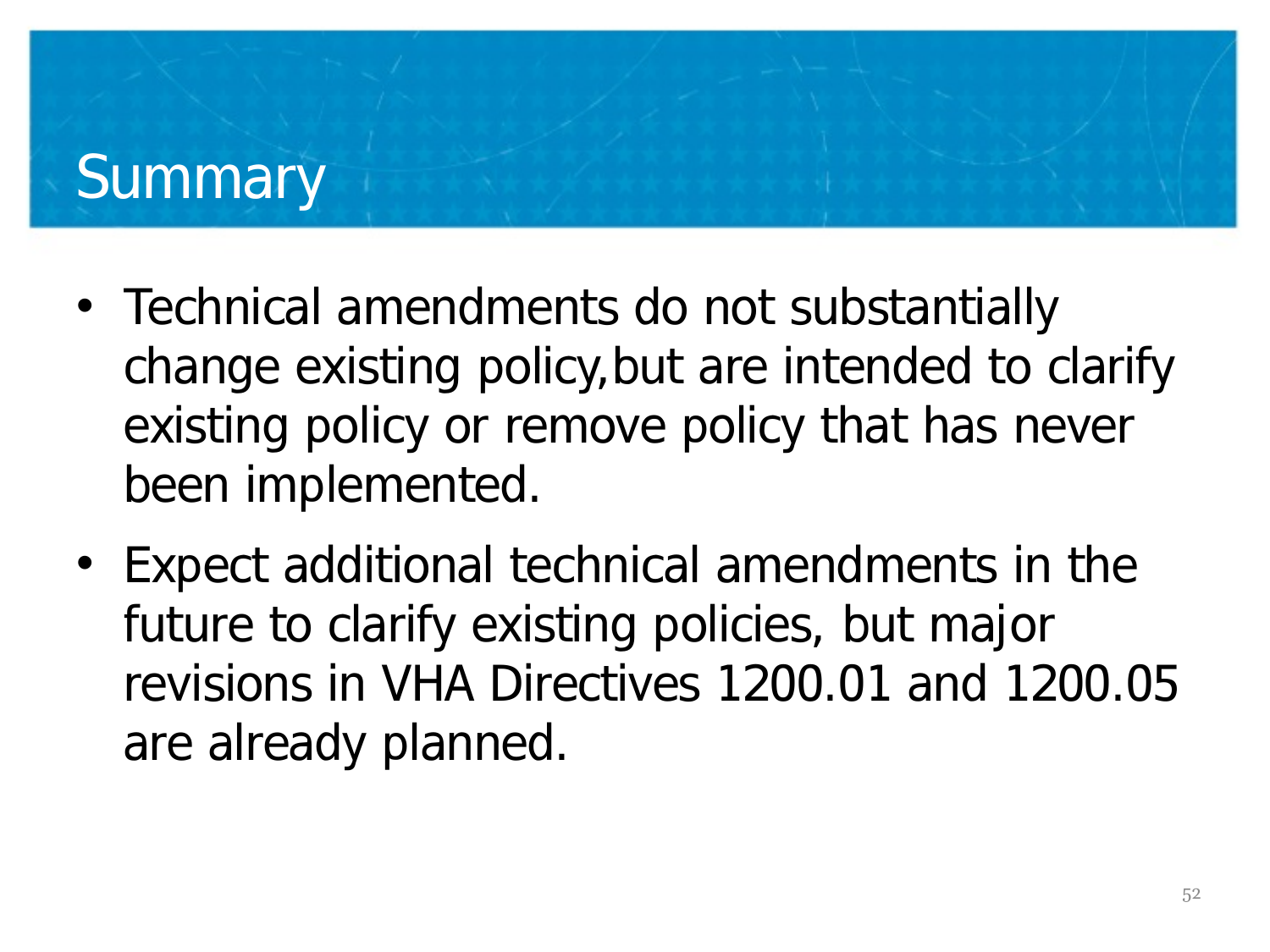

# Summary
Technical amendments do not substantially change existing policy,but are intended to clarify existing policy or remove policy that has never been implemented.
Expect additional technical amendments in the future to clarify existing policies, but major revisions in VHA Directives 1200.01 and 1200.05 are already planned.